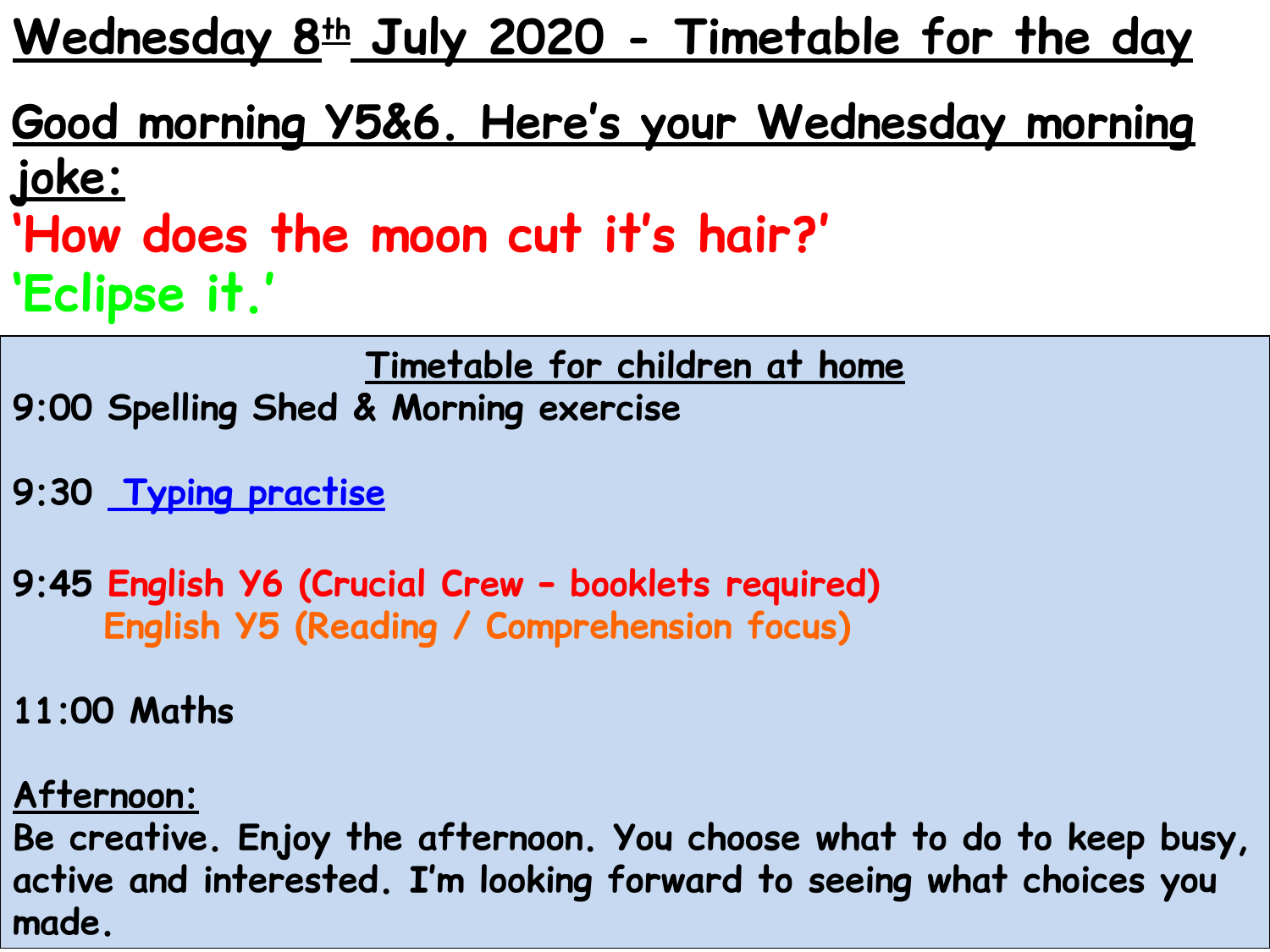

Wednesday 8th July 2020 - Timetable for the day

Good morning Y5&6. Here’s your Wednesday morning joke:
‘How does the moon cut it’s hair?’
‘Eclipse it.’
Timetable for children at home
9:00 Spelling Shed & Morning exercise

9:30  Typing practise

9:45 English Y6 (Crucial Crew – booklets required)
      English Y5 (Reading / Comprehension focus)

11:00 Maths

Afternoon:
Be creative. Enjoy the afternoon. You choose what to do to keep busy, active and interested. I’m looking forward to seeing what choices you made.